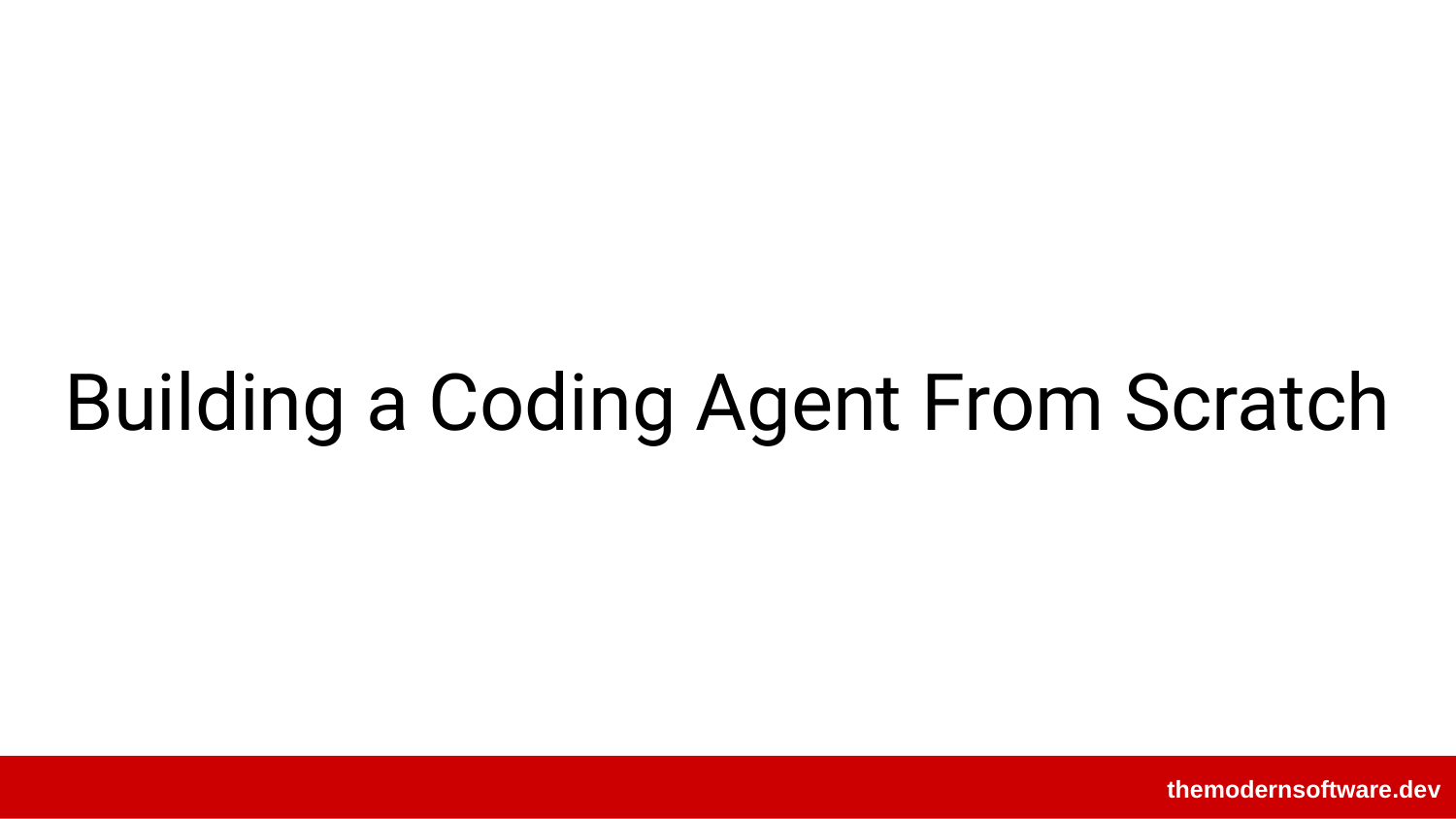

# Building a Coding Agent From Scratch

themodernsoftware.dev